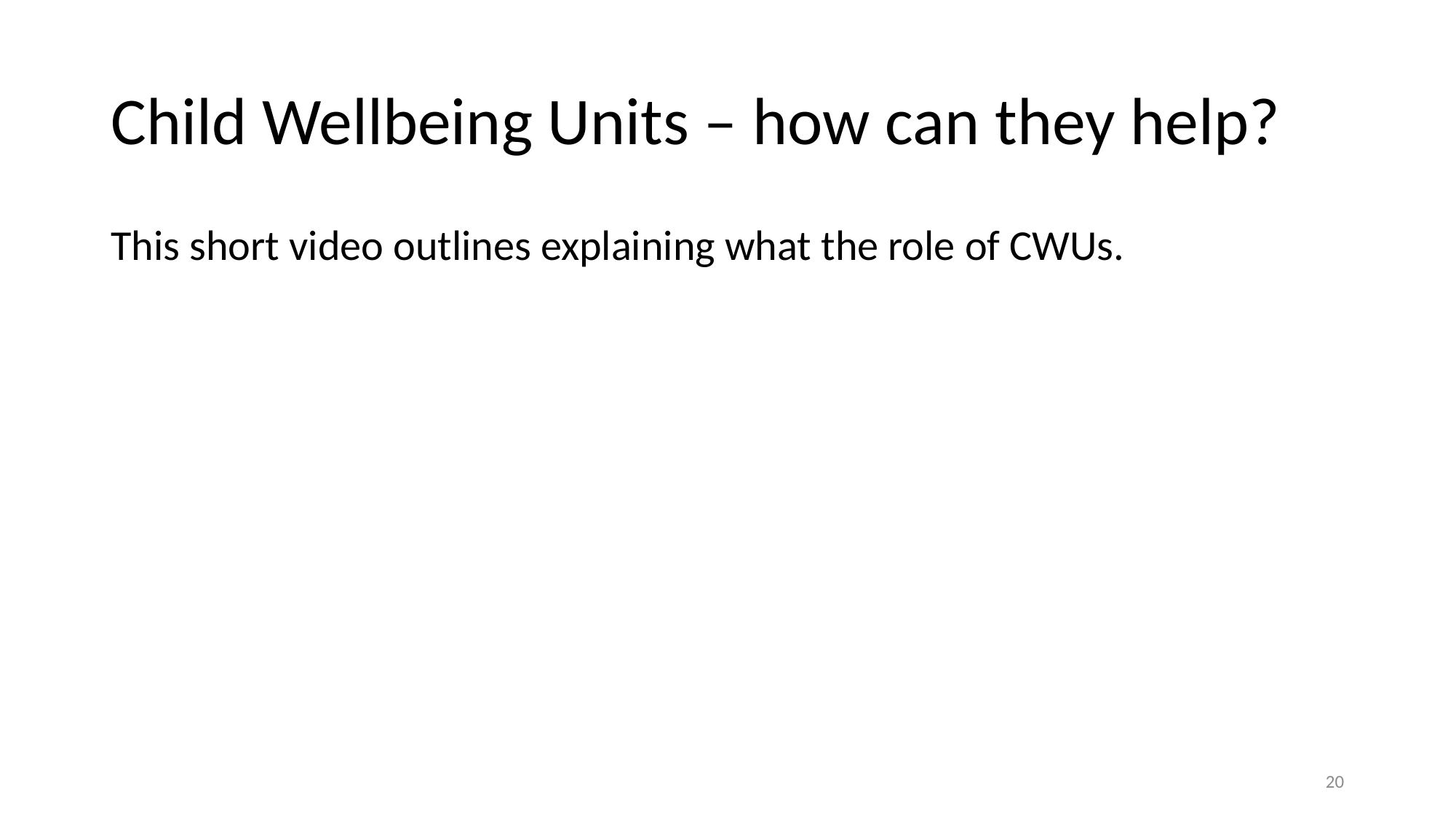

# Child Wellbeing Units – how can they help?
This short video outlines explaining what the role of CWUs.
20